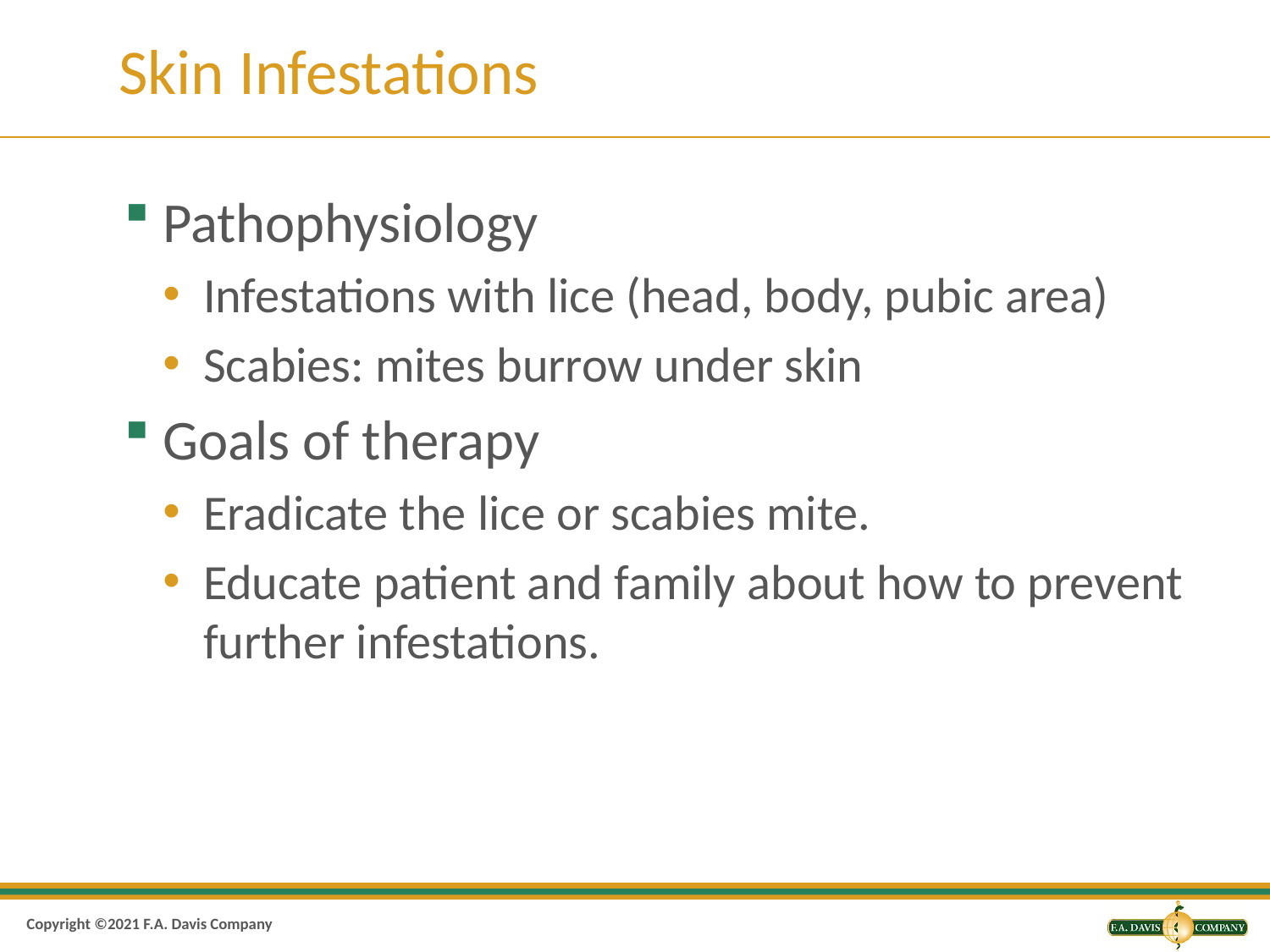

# Skin Infestations
Pathophysiology
Infestations with lice (head, body, pubic area)
Scabies: mites burrow under skin
Goals of therapy
Eradicate the lice or scabies mite.
Educate patient and family about how to prevent further infestations.